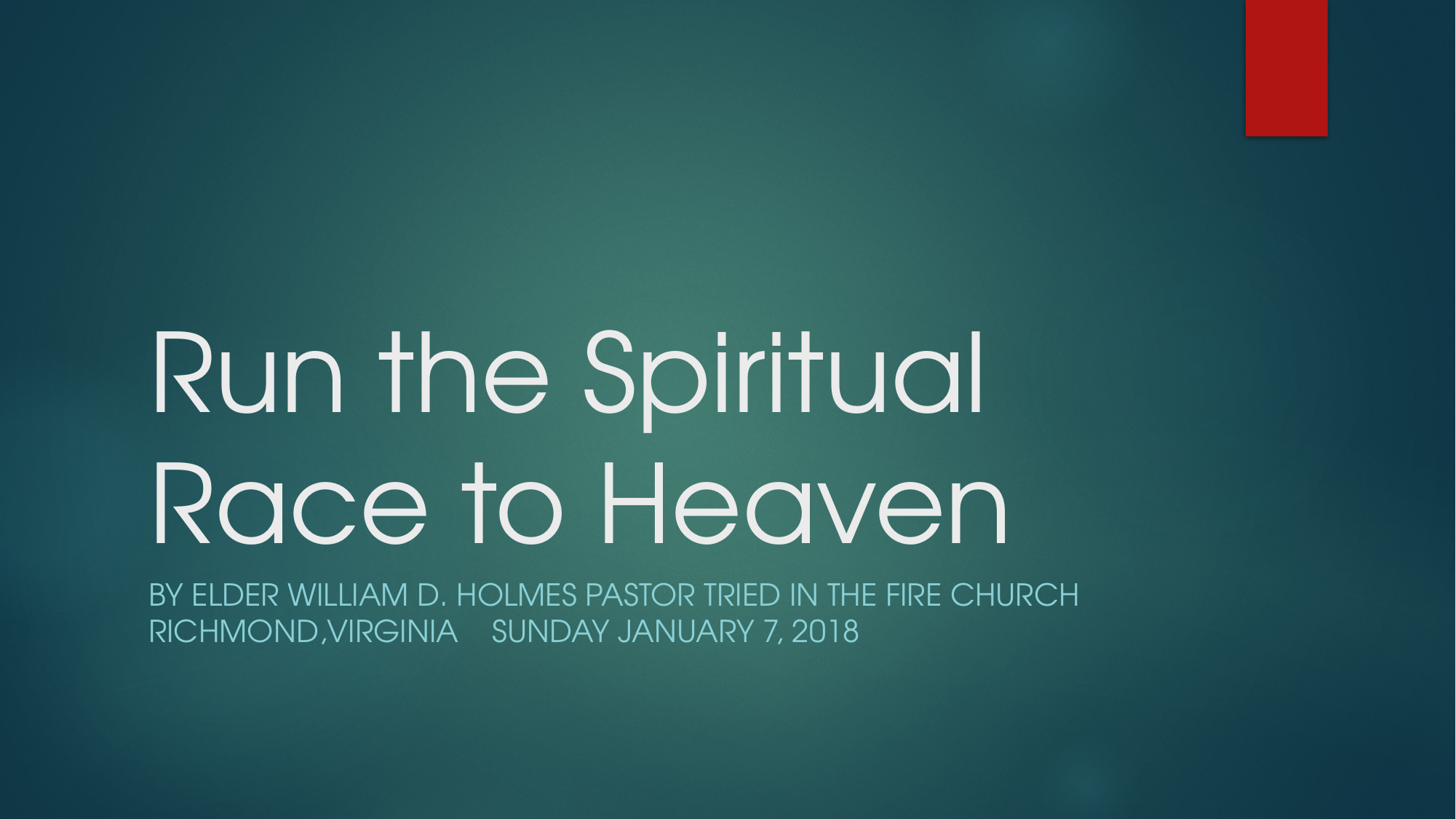

# Run the Spiritual Race to Heaven
By Elder William D. Holmes Pastor Tried In The Fire Church Richmond,Virginia    Sunday January 7, 2018